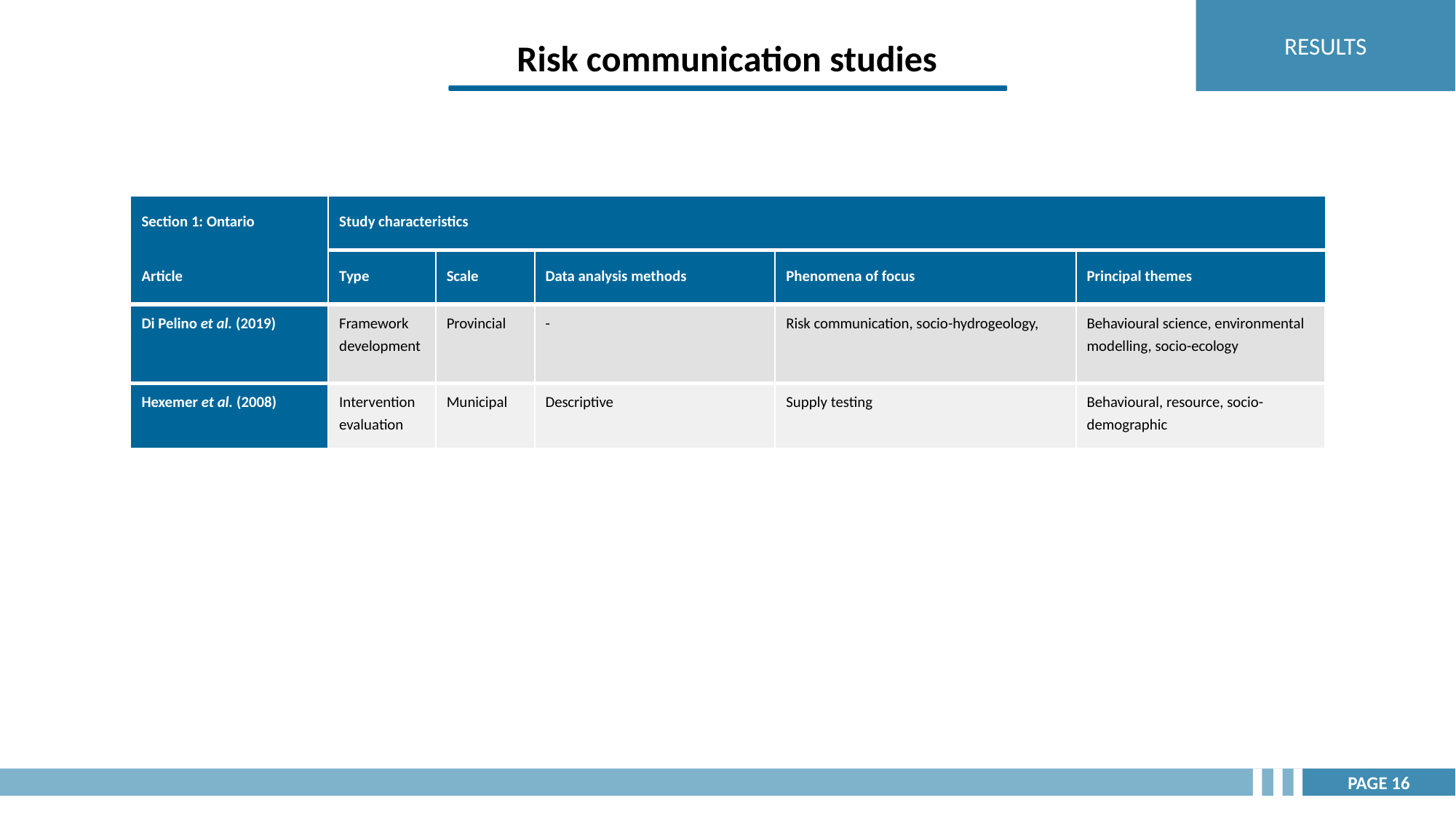

RESULTS
Risk communication studies

| Section 1: ROI | Study characteristics |  |  |  |  |
| --- | --- | --- | --- | --- | --- |
| Article | Type | Scale | Data analysis methods | Phenomena of focus | Principal themes |
| Mooney et al. (2020) | Expert interview | International | One-way ANOVA test, Pearson Chi-squared test, t-test | Risk communication, behavioural promotion strategies | Behavioural science, engineering/ science, expert preferences, policy, public communication |
| Section 1: Ontario | Study characteristics |  |  |  |  |
| --- | --- | --- | --- | --- | --- |
| Article | Type | Scale | Data analysis methods | Phenomena of focus | Principal themes |
| Di Pelino et al. (2019) | Framework development | Provincial | - | Risk communication, socio-hydrogeology, | Behavioural science, environmental modelling, socio-ecology |
| Section 1: Ontario | Study characteristics |  |  |  |  |
| --- | --- | --- | --- | --- | --- |
| Article | Type | Scale | Data analysis methods | Phenomena of focus | Principal themes |
| Di Pelino et al. (2019) | Framework development | Provincial | - | Risk communication, socio-hydrogeology, | Behavioural science, environmental modelling, socio-ecology |
| Hexemer et al. (2008) | Intervention evaluation | Municipal | Descriptive | Supply testing | Behavioural, resource, socio-demographic |

PAGE 16